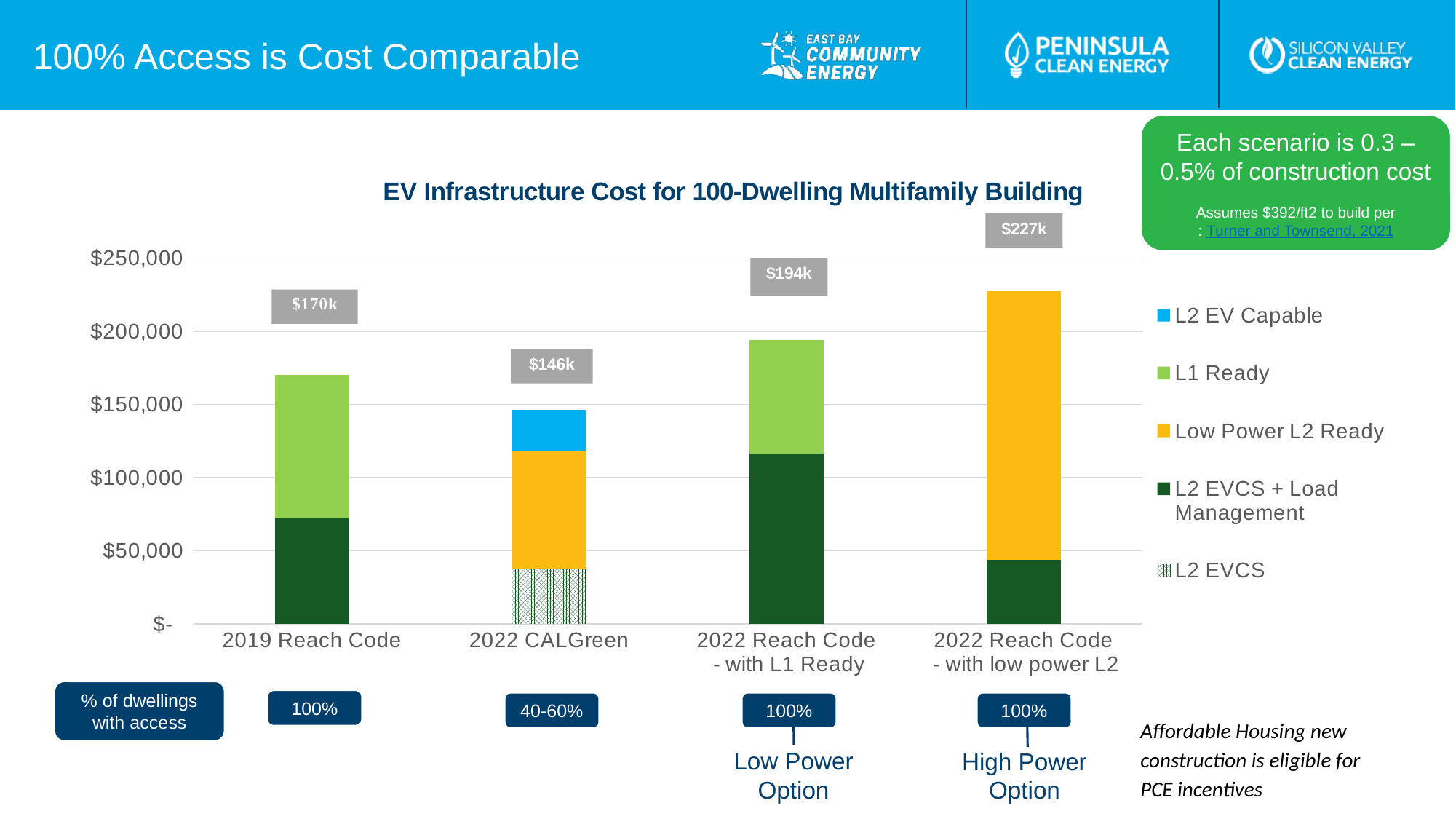

100% Access is Cost Comparable
Each scenario is 0.3 – 0.5% of construction cost

Assumes $392/ft2 to build per
: Turner and Townsend, 2021

### Chart: EV Infrastructure Cost for 100-Dwelling Multifamily Building

| Category | L2 EVCS | L2 EVCS + Load Management | Low Power L2 Ready | L1 Ready | L2 EV Capable |
|---|---|---|---|---|---|
| 2019 Reach Code | None | 72615.875 | None | 97500.0 | None |
| 2022 CALGreen | 37525.575 | None | 81098.81249999999 | None | 27796.274999999994 |
| 2022 Reach Code
 - with L1 Ready | None | 116185.4 | None | 78000.0 | None |
| 2022 Reach Code
 - with low power L2 | None | 43569.524999999994 | 183823.97499999998 | None | None |
% of dwellings with access
100%
40-60%
100%
100%
Affordable Housing new construction is eligible for PCE incentives
Low Power Option
High Power Option